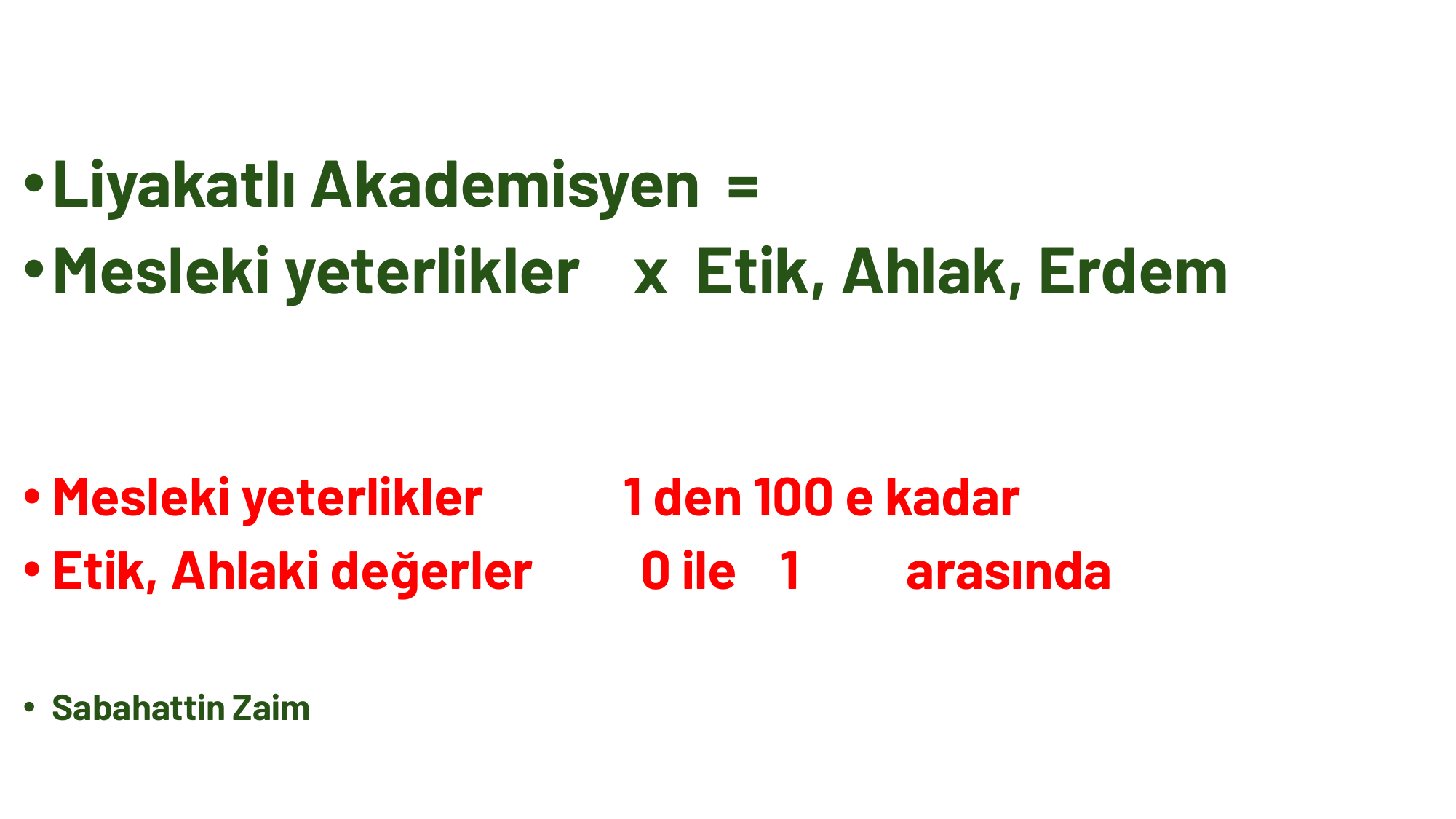

Liyakatlı Akademisyen  =
Mesleki yeterlikler    x  Etik, Ahlak, Erdem

Mesleki yeterlikler             1 den 100 e kadar
Etik, Ahlaki değerler          0 ile    1          arasında

Sabahattin Zaim